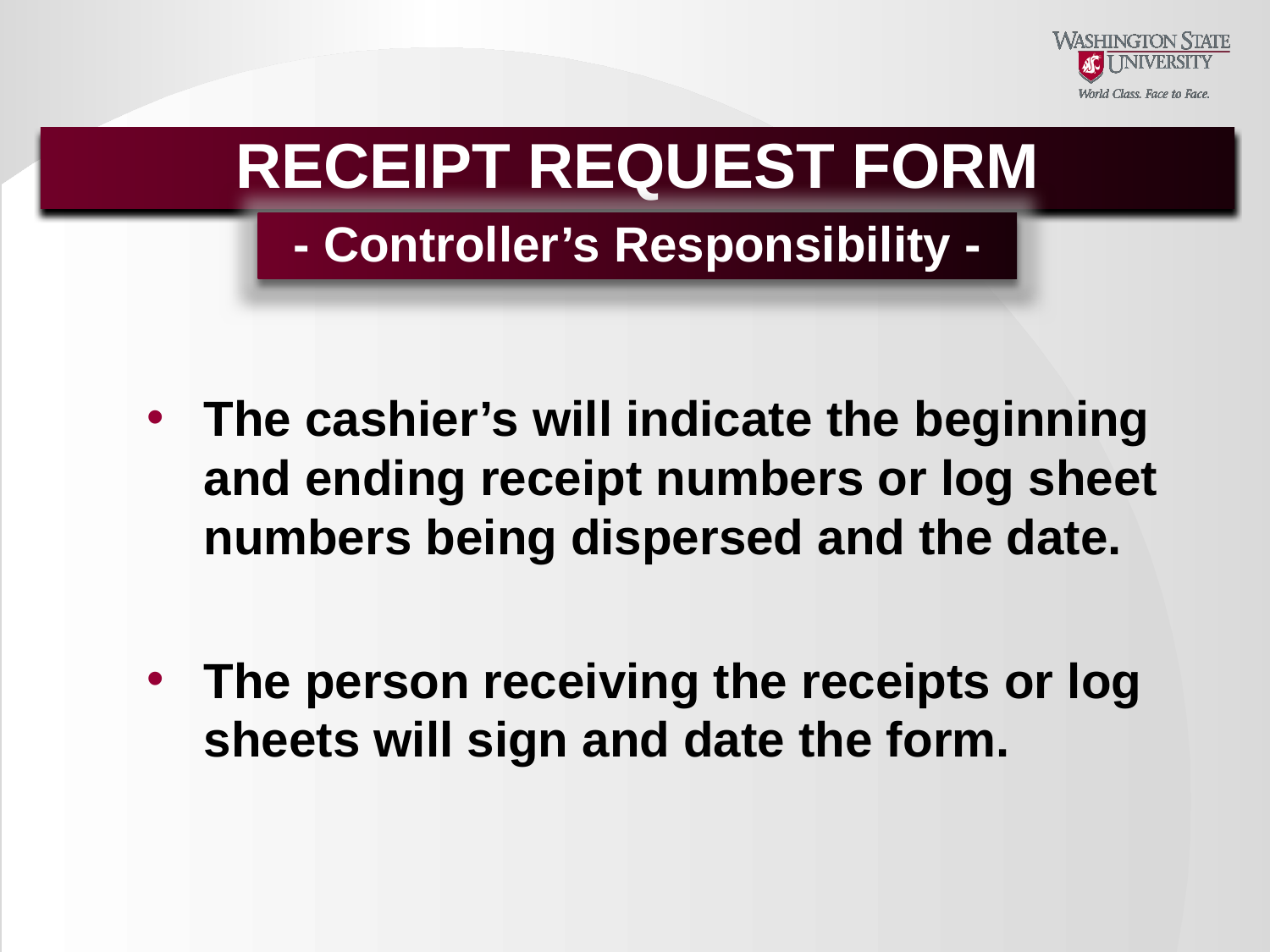

RECEIPT REQUEST FORM
- Controller’s Responsibility -
The cashier’s will indicate the beginning and ending receipt numbers or log sheet numbers being dispersed and the date.

The person receiving the receipts or log sheets will sign and date the form.